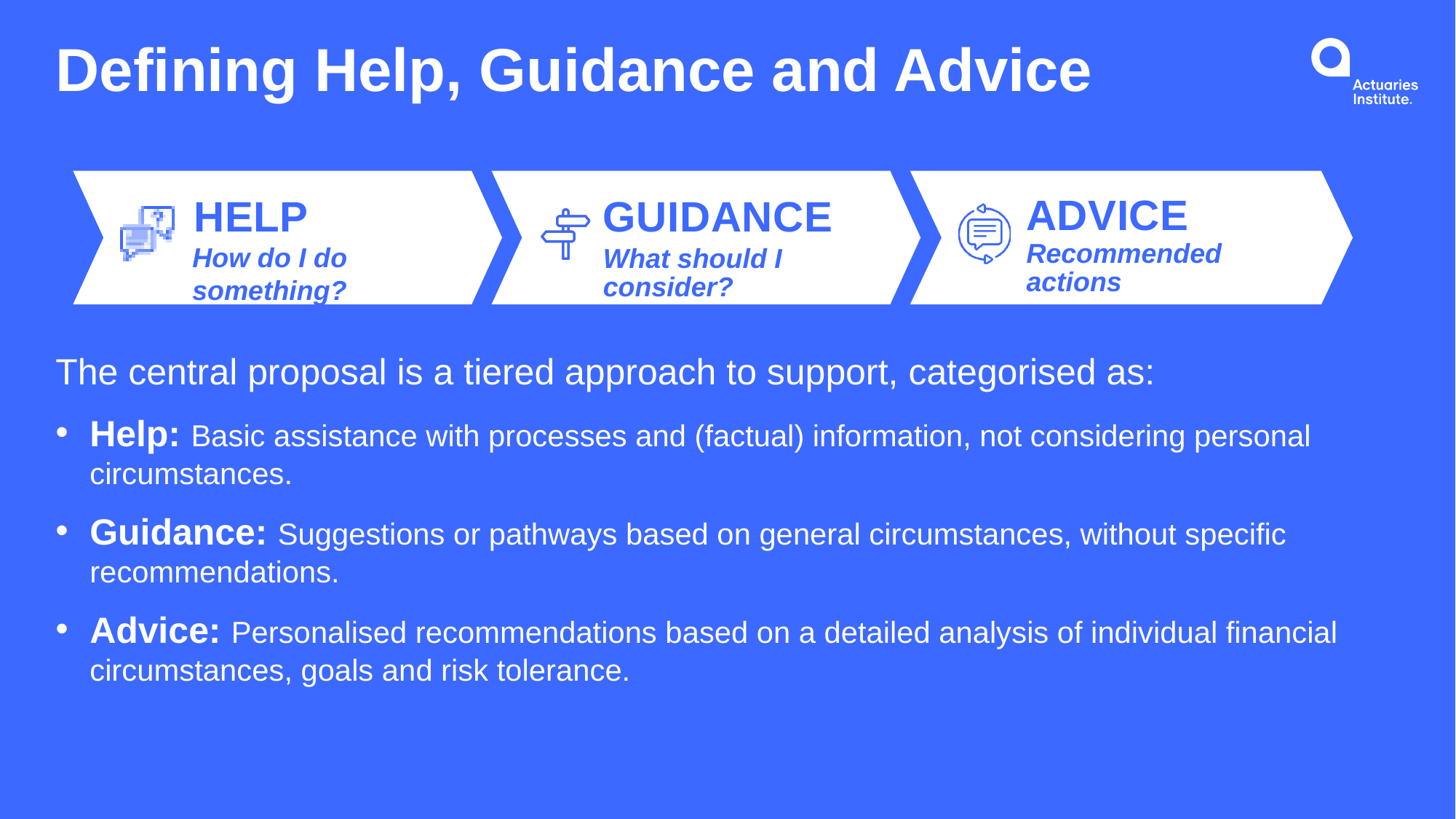

# Defining Help, Guidance and Advice

ADVICE
HELP
GUIDANCE

Recommended actions
How do I do something?
What should I consider?
The central proposal is a tiered approach to support, categorised as:
Help: Basic assistance with processes and (factual) information, not considering personal circumstances.
Guidance: Suggestions or pathways based on general circumstances, without specific recommendations.
Advice: Personalised recommendations based on a detailed analysis of individual financial circumstances, goals and risk tolerance.